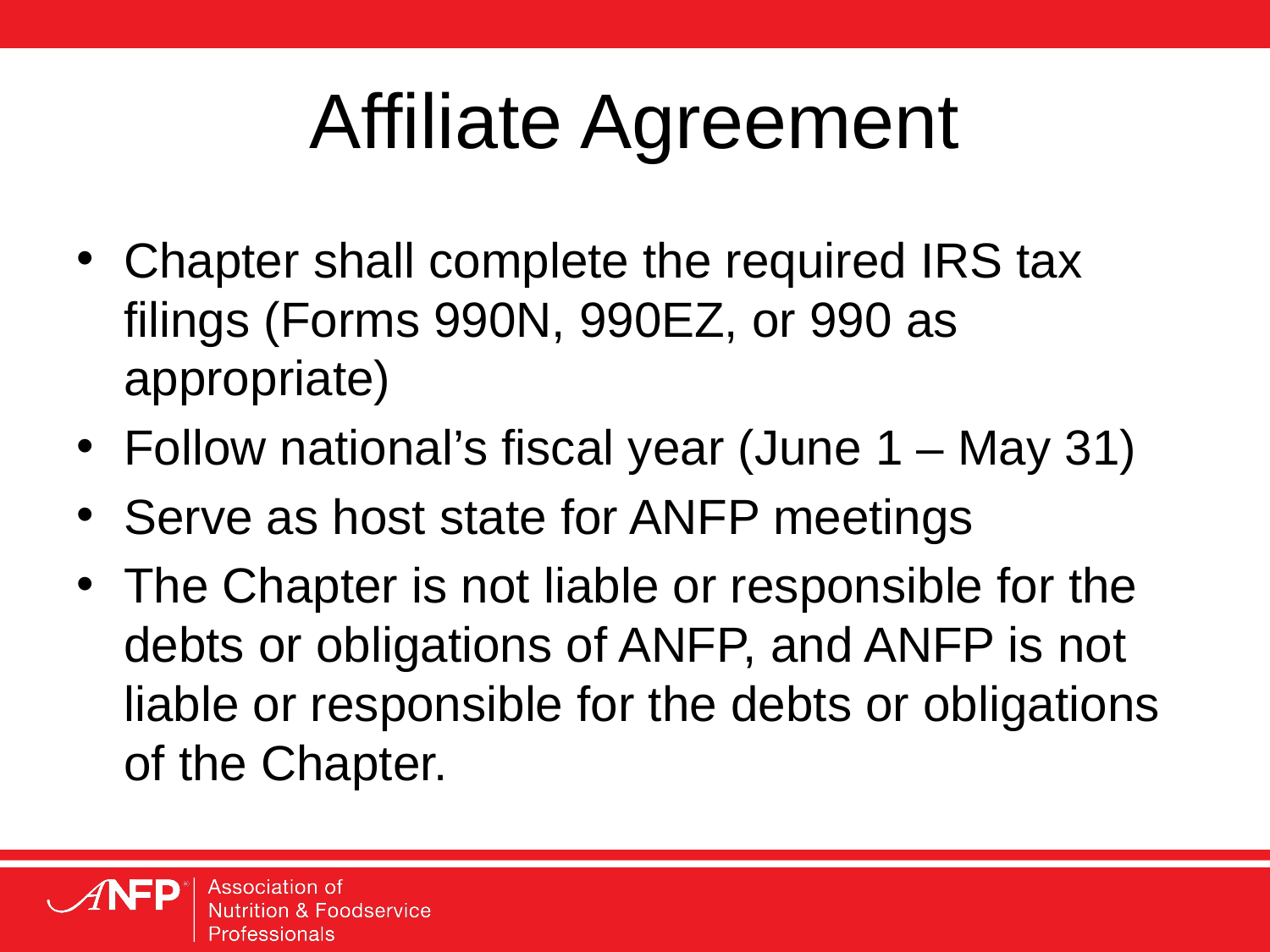

# Affiliate Agreement
Chapter shall complete the required IRS tax filings (Forms 990N, 990EZ, or 990 as appropriate)
Follow national’s fiscal year (June 1 – May 31)
Serve as host state for ANFP meetings
The Chapter is not liable or responsible for the debts or obligations of ANFP, and ANFP is not liable or responsible for the debts or obligations of the Chapter.